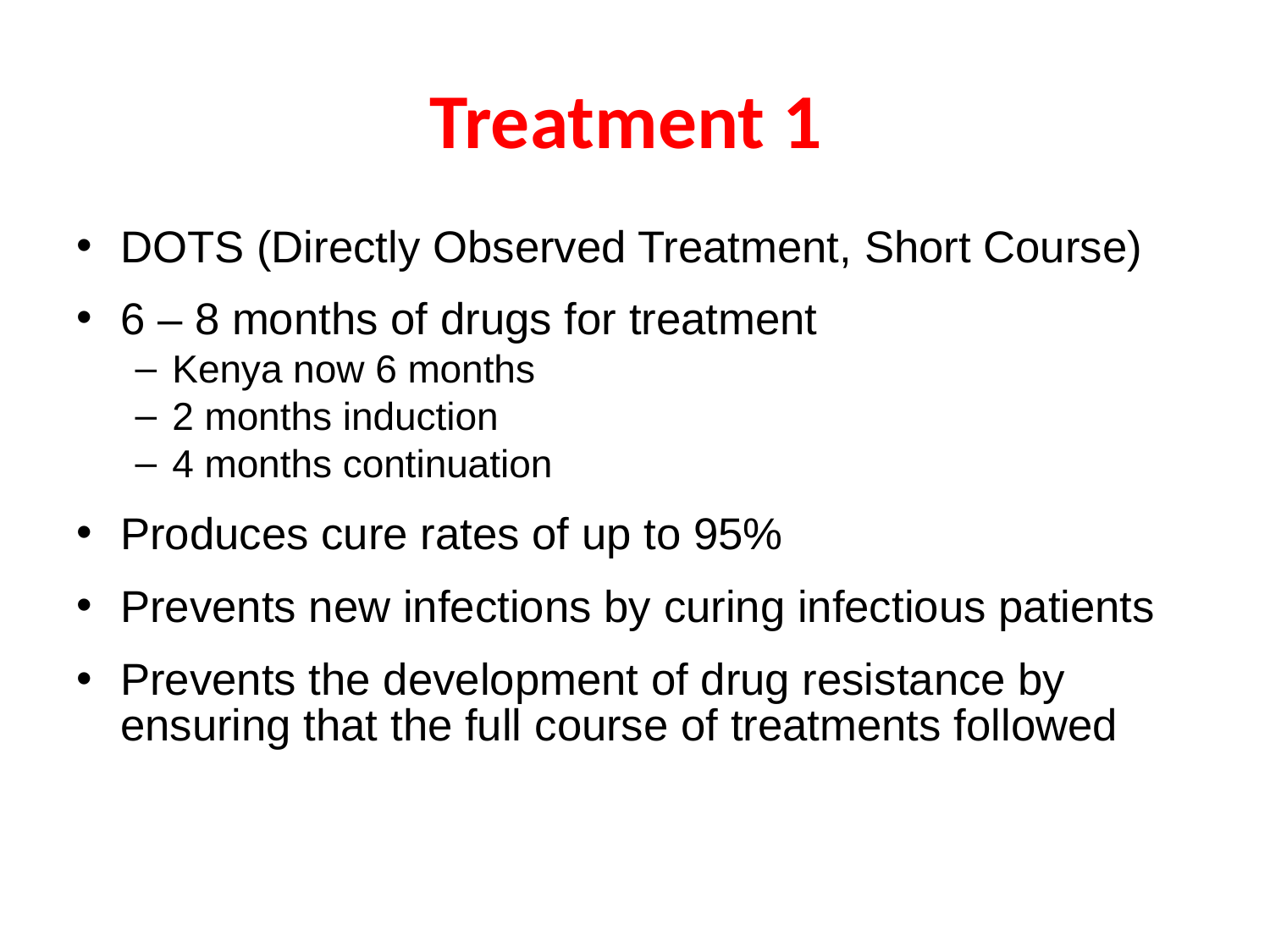

# Treatment 1
DOTS (Directly Observed Treatment, Short Course)

6 – 8 months of drugs for treatment
Kenya now 6 months
2 months induction
4 months continuation

Produces cure rates of up to 95%

Prevents new infections by curing infectious patients

Prevents the development of drug resistance by ensuring that the full course of treatments followed